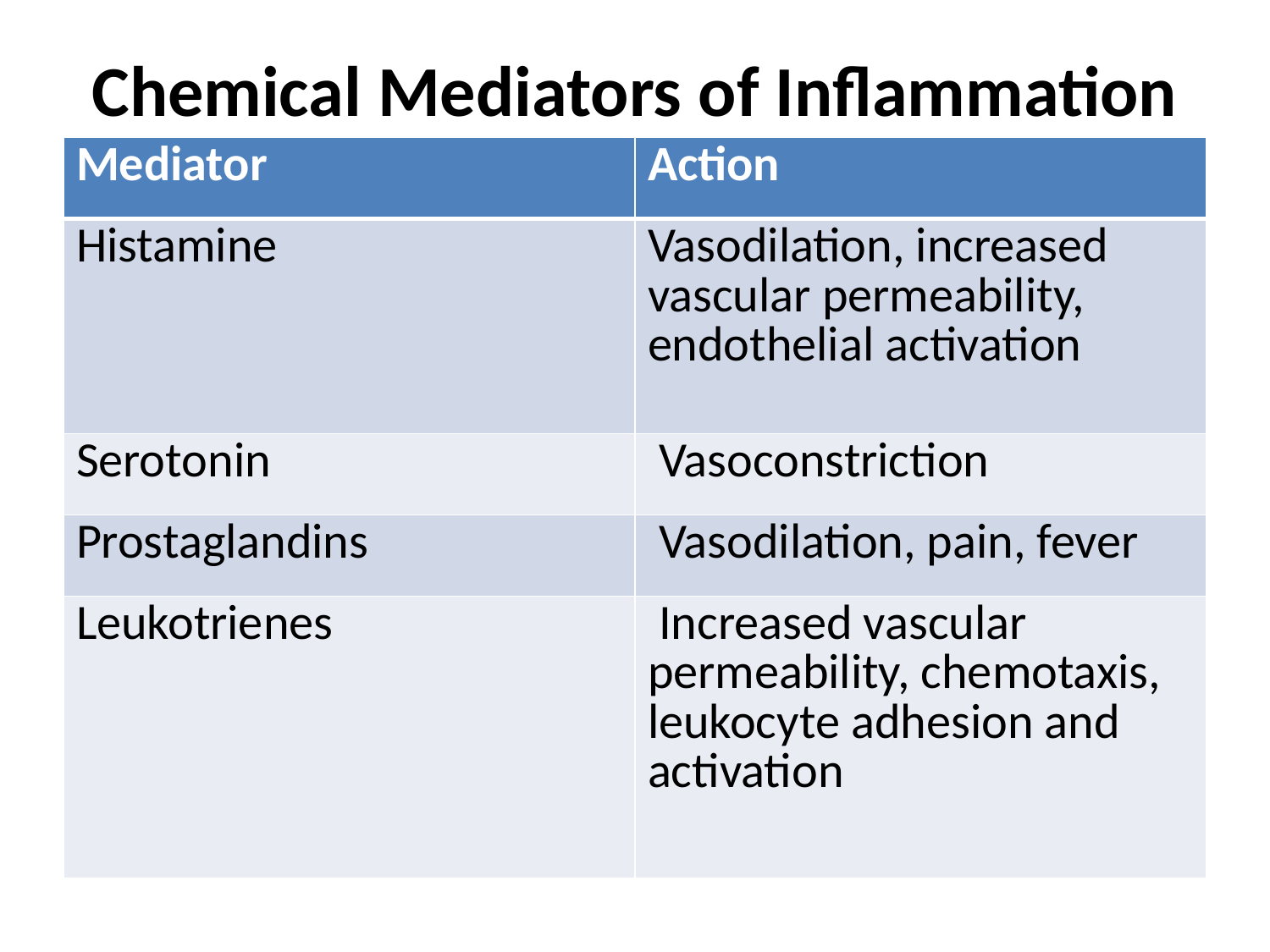

# Chemical Mediators of Inflammation
| Mediator | Action |
| --- | --- |
| Histamine | Vasodilation, increased vascular permeability, endothelial activation |
| Serotonin | Vasoconstriction |
| Prostaglandins | Vasodilation, pain, fever |
| Leukotrienes | Increased vascular permeability, chemotaxis, leukocyte adhesion and activation |